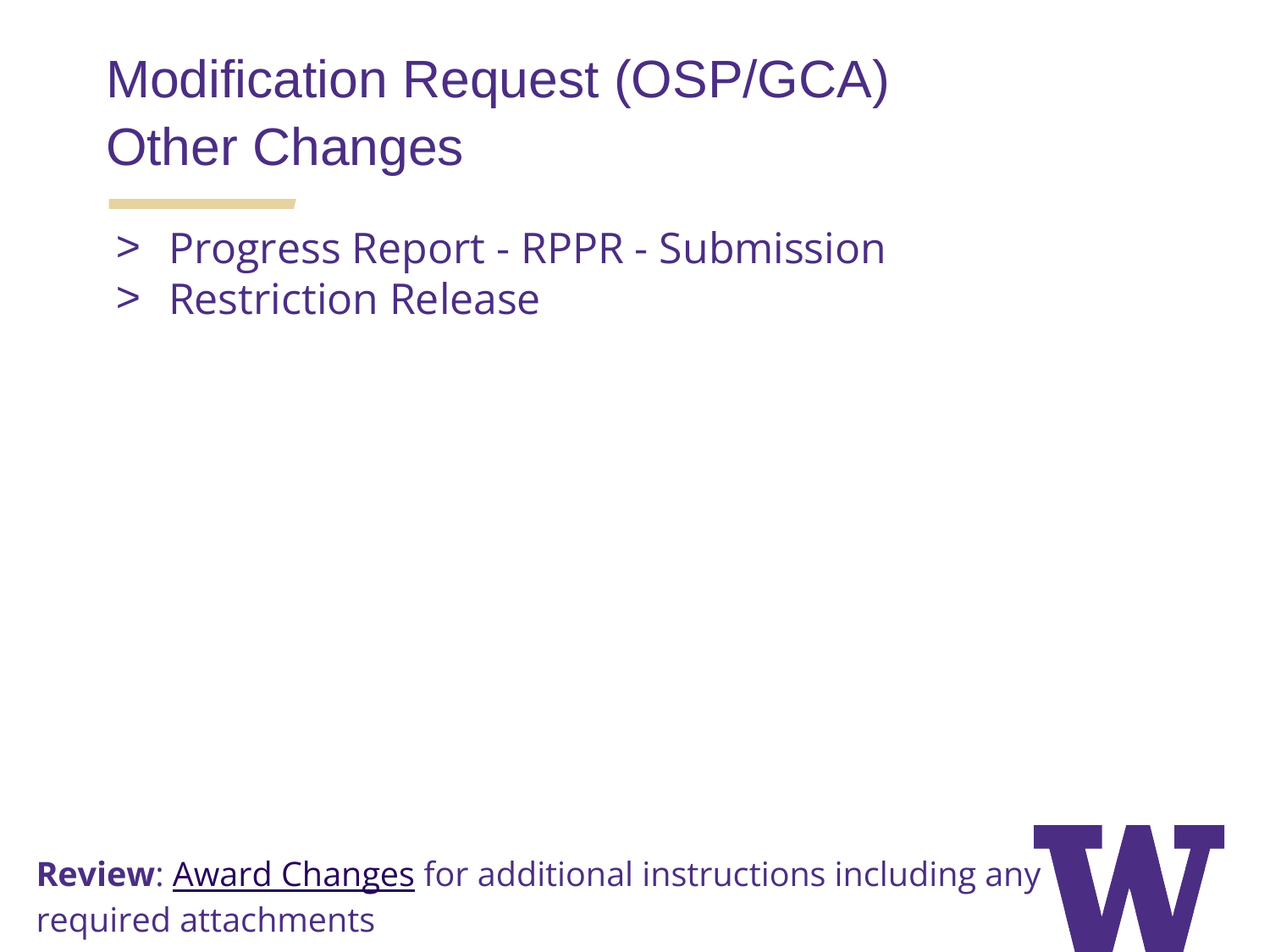

Modification Request (OSP/GCA)
Other Changes
Progress Report - RPPR - Submission
Restriction Release

Review: Award Changes for additional instructions including any required attachments